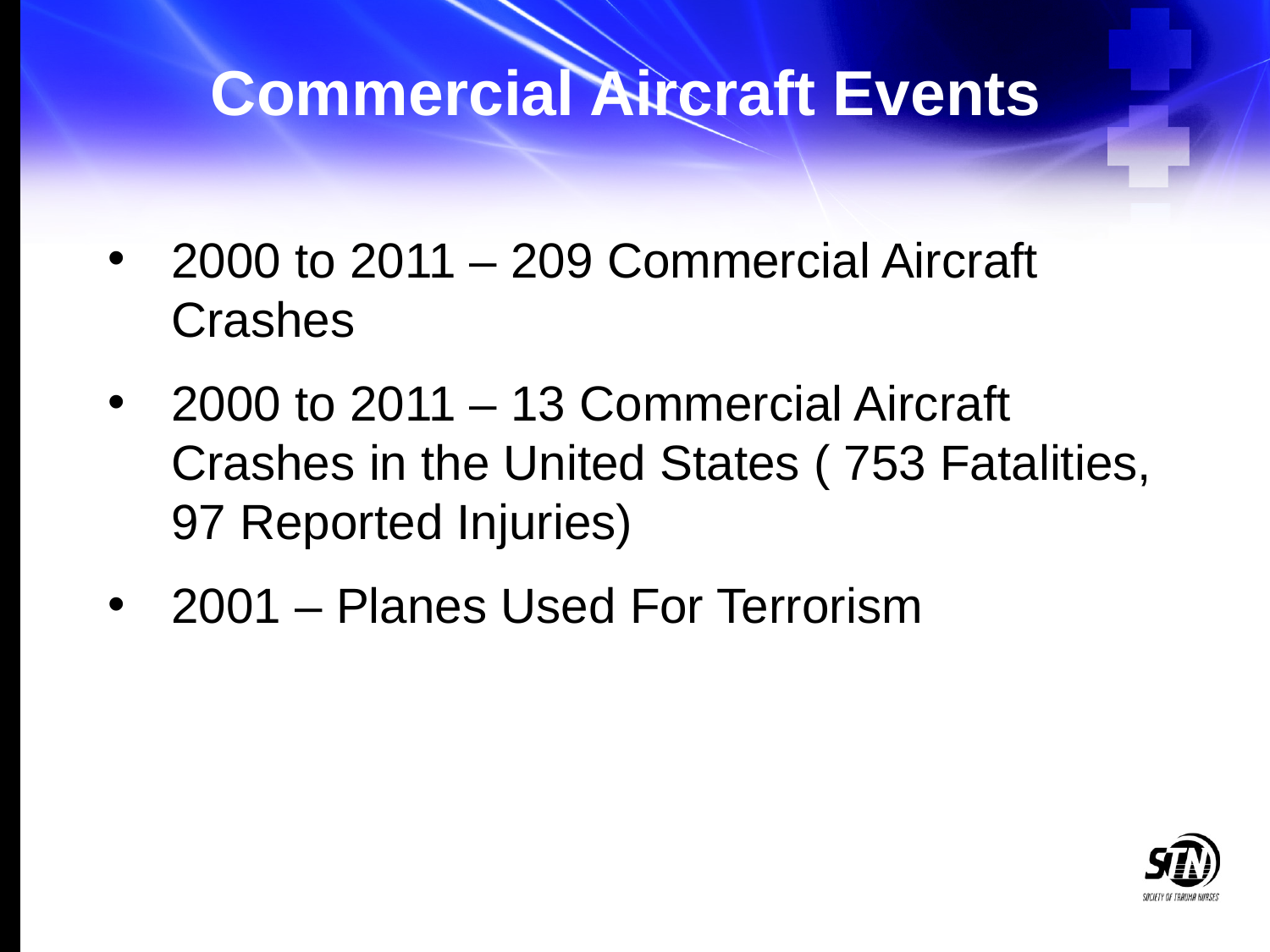

# Commercial Aircraft Events
2000 to 2011 – 209 Commercial Aircraft Crashes
2000 to 2011 – 13 Commercial Aircraft Crashes in the United States ( 753 Fatalities, 97 Reported Injuries)
2001 – Planes Used For Terrorism